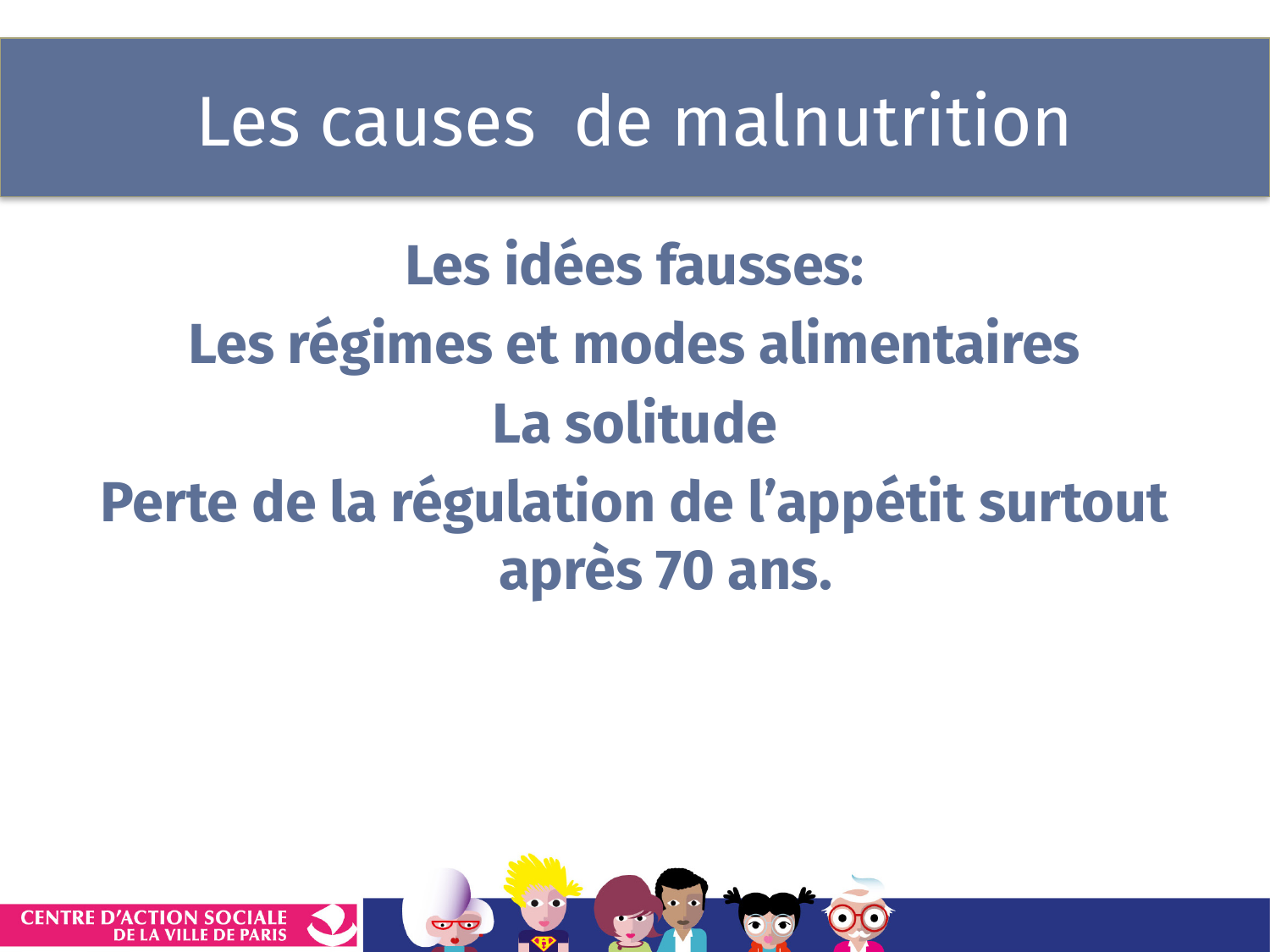

# Les causes  de malnutrition
Les idées fausses:
Les régimes et modes alimentaires
La solitude
Perte de la régulation de l’appétit surtout après 70 ans.